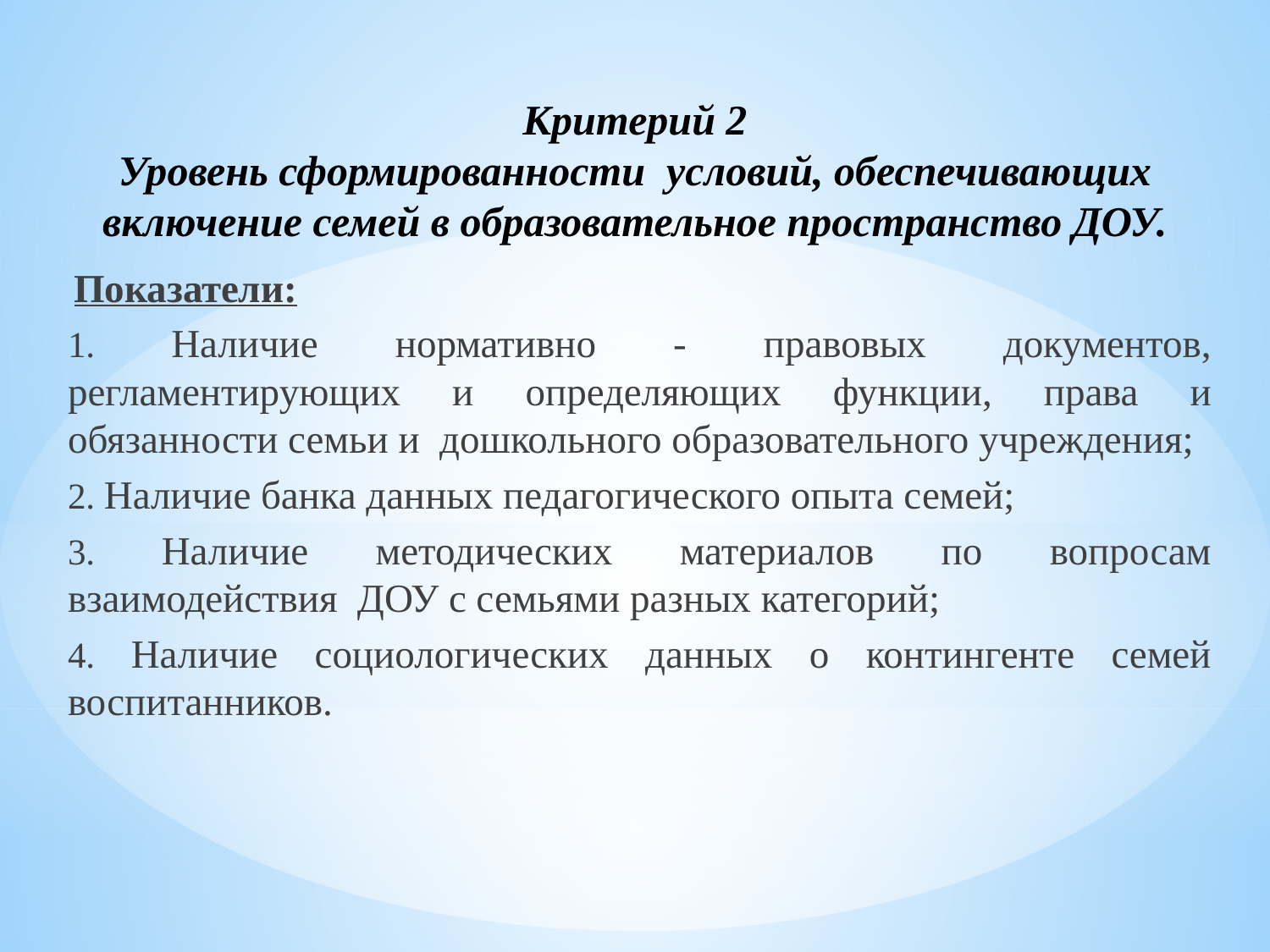

# Критерий 2 Уровень сформированности  условий, обеспечивающих включение семей в образовательное пространство ДОУ.
Показатели:
1. Наличие нормативно - правовых документов, регламентирующих и определяющих функции, права и обязанности семьи и  дошкольного образовательного учреждения;
2. Наличие банка данных педагогического опыта семей;
3. Наличие методических материалов по вопросам взаимодействия  ДОУ с семьями разных категорий;
4. Наличие социологических данных о контингенте семей воспитанников.